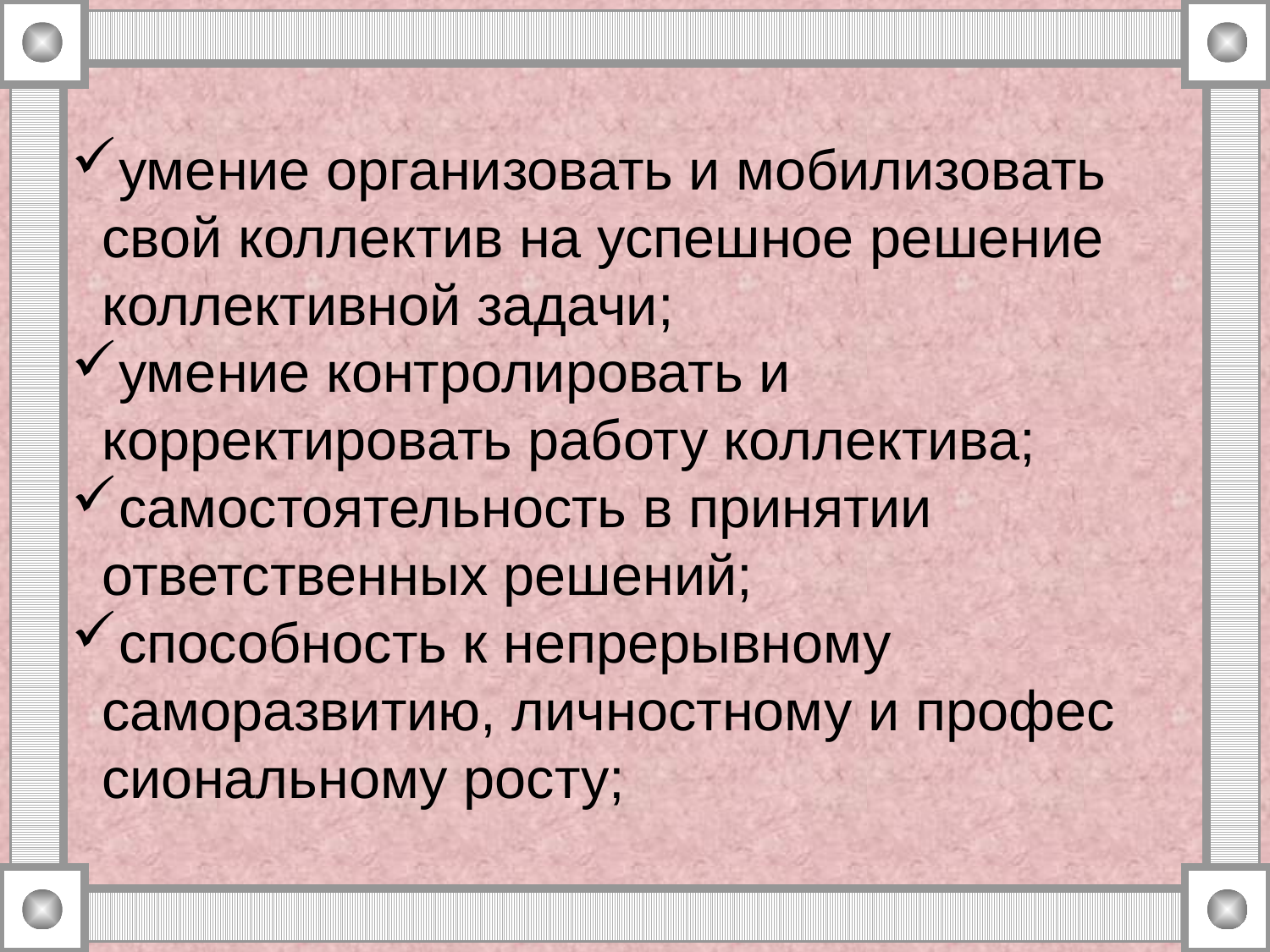

умение организовать и мобилизовать свой коллектив на успешное ре­шение коллективной задачи;
умение контролировать и корректировать работу коллектива;
самостоятельность в принятии ответственных решений;
способность к непрерывному саморазвитию, личностному и профес­сиональному росту;